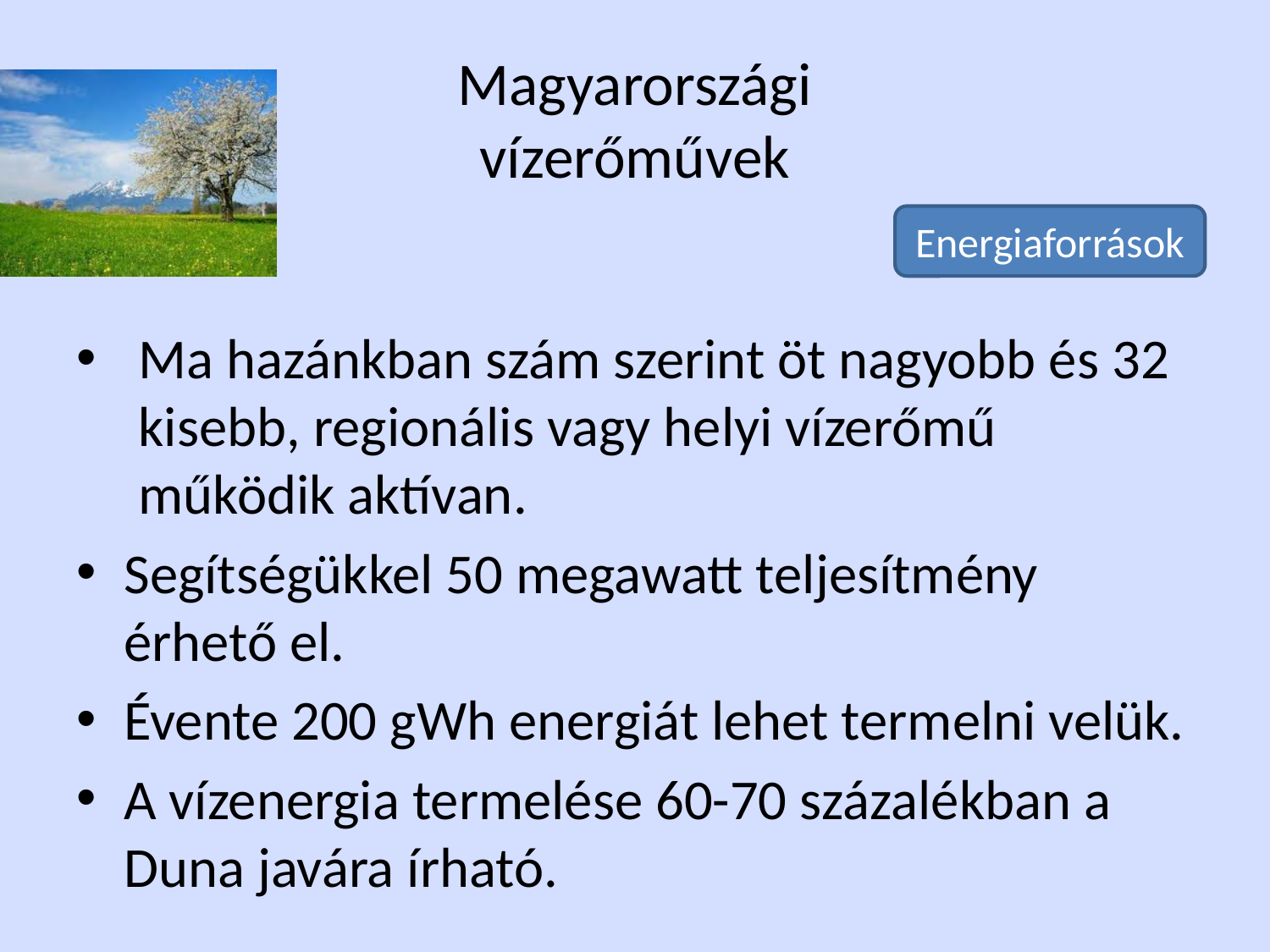

# Magyarországi vízerőművek
Energiaforrások
Ma hazánkban szám szerint öt nagyobb és 32 kisebb, regionális vagy helyi vízerőmű működik aktívan.
Segítségükkel 50 megawatt teljesítmény érhető el.
Évente 200 gWh energiát lehet termelni velük.
A vízenergia termelése 60-70 százalékban a Duna javára írható.